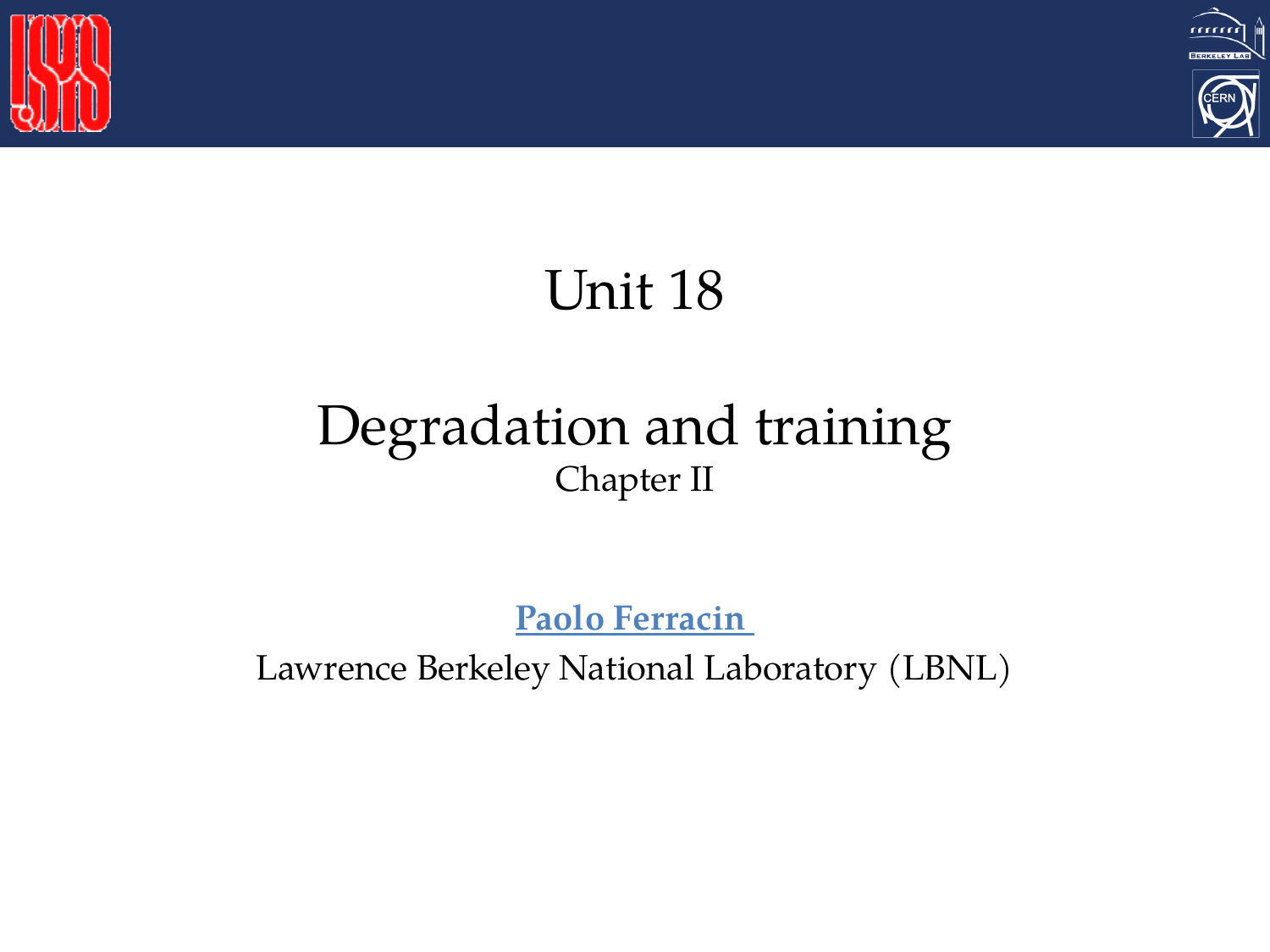

# Unit 18 Degradation and training Chapter II

Paolo Ferracin
Lawrence Berkeley National Laboratory (LBNL)